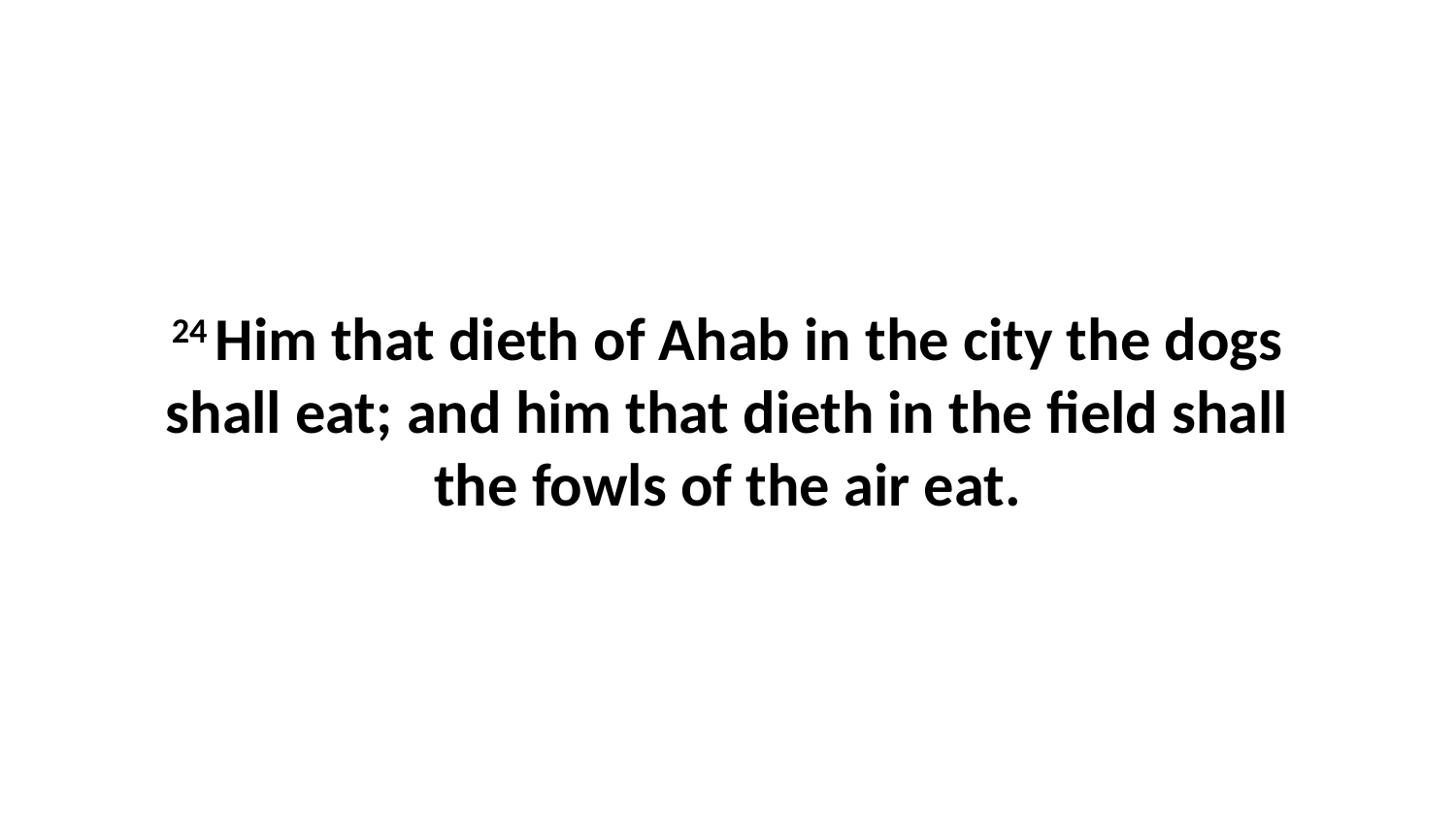

24 Him that dieth of Ahab in the city the dogs shall eat; and him that dieth in the field shall the fowls of the air eat.